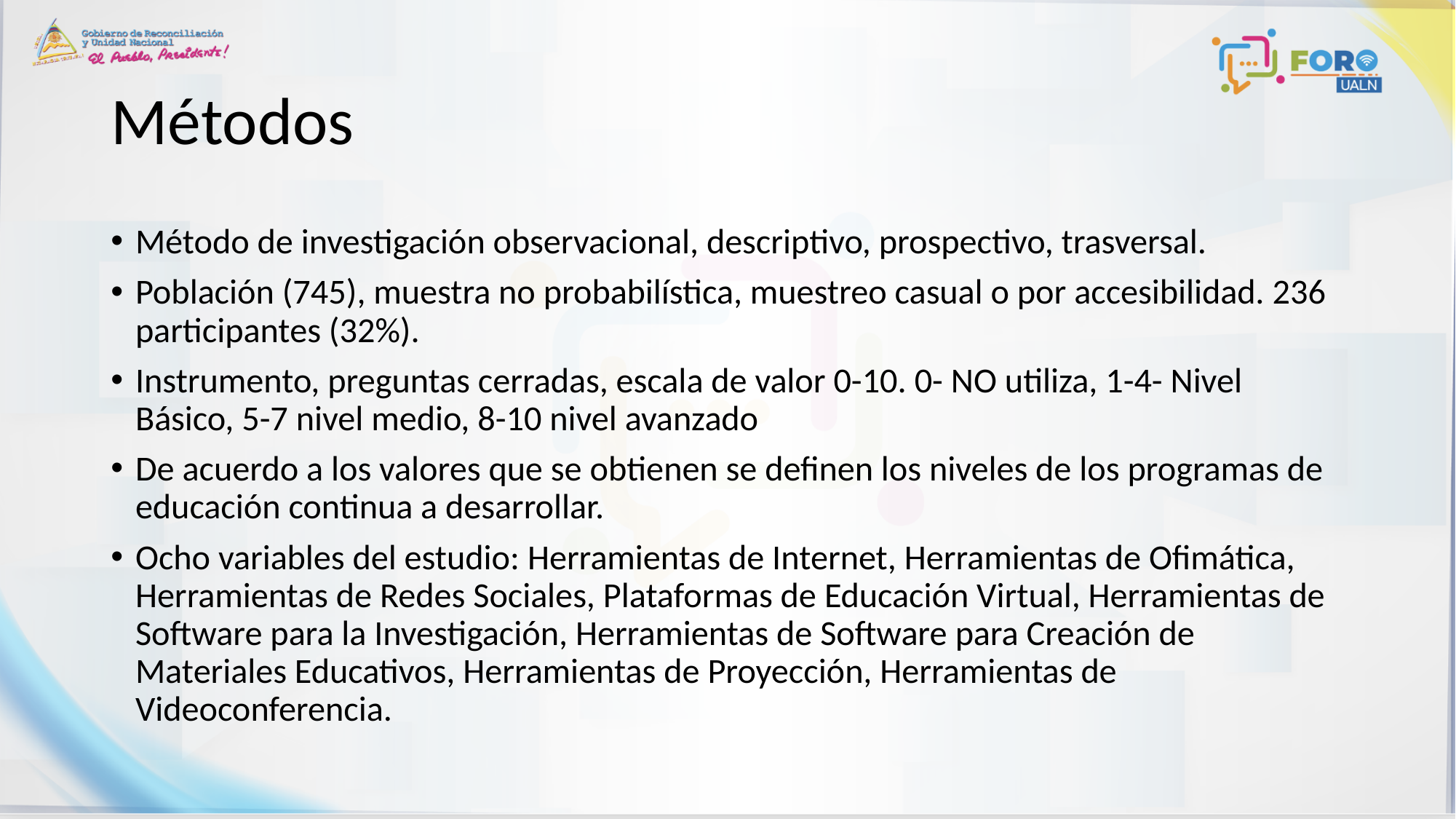

# Métodos
Método de investigación observacional, descriptivo, prospectivo, trasversal.
Población (745), muestra no probabilística, muestreo casual o por accesibilidad. 236 participantes (32%).
Instrumento, preguntas cerradas, escala de valor 0-10. 0- NO utiliza, 1-4- Nivel Básico, 5-7 nivel medio, 8-10 nivel avanzado
De acuerdo a los valores que se obtienen se definen los niveles de los programas de educación continua a desarrollar.
Ocho variables del estudio: Herramientas de Internet, Herramientas de Ofimática, Herramientas de Redes Sociales, Plataformas de Educación Virtual, Herramientas de Software para la Investigación, Herramientas de Software para Creación de Materiales Educativos, Herramientas de Proyección, Herramientas de Videoconferencia.